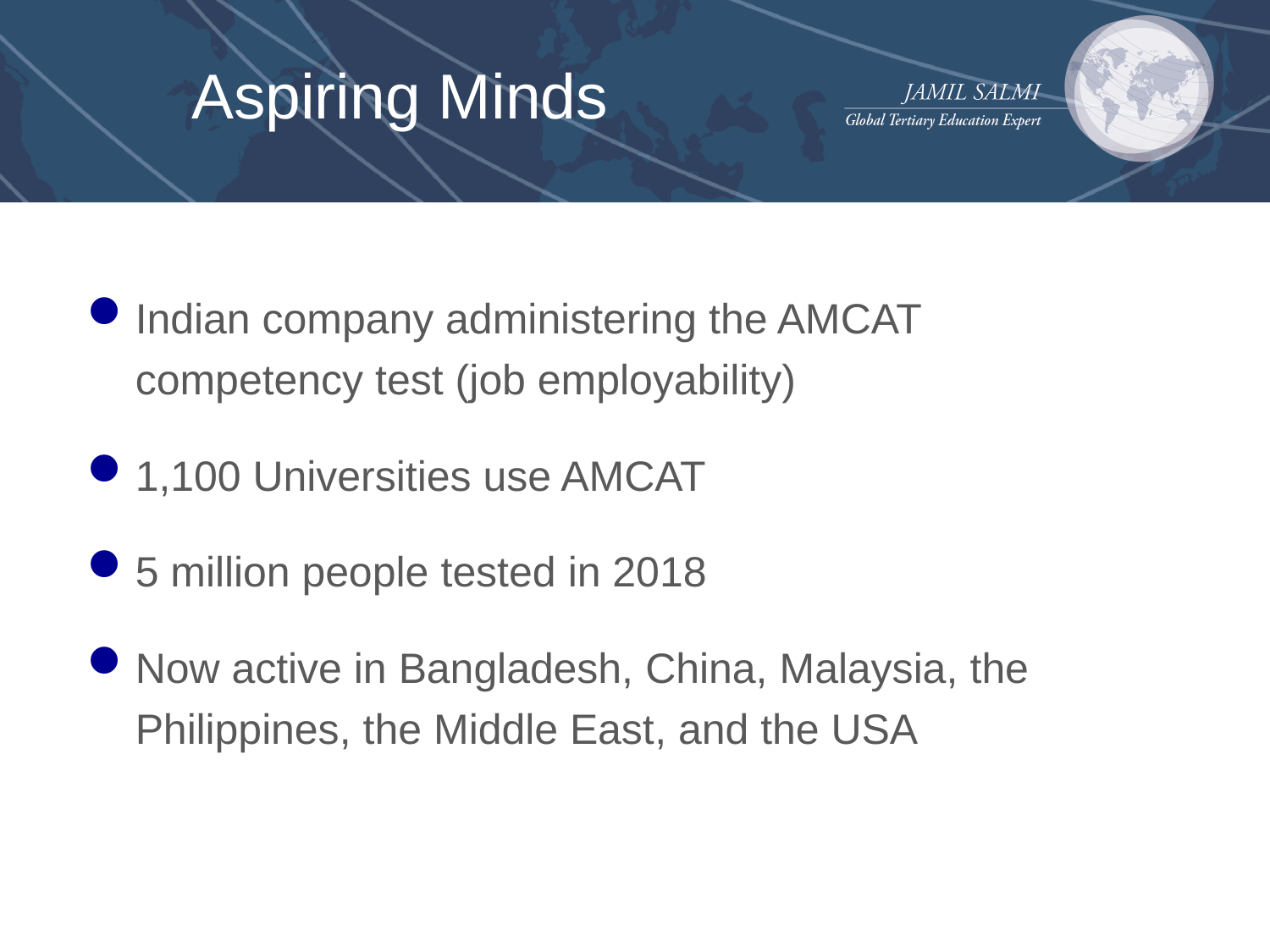

# Aspiring Minds
Indian company administering the AMCAT competency test (job employability)
1,100 Universities use AMCAT
5 million people tested in 2018
Now active in Bangladesh, China, Malaysia, the Philippines, the Middle East, and the USA